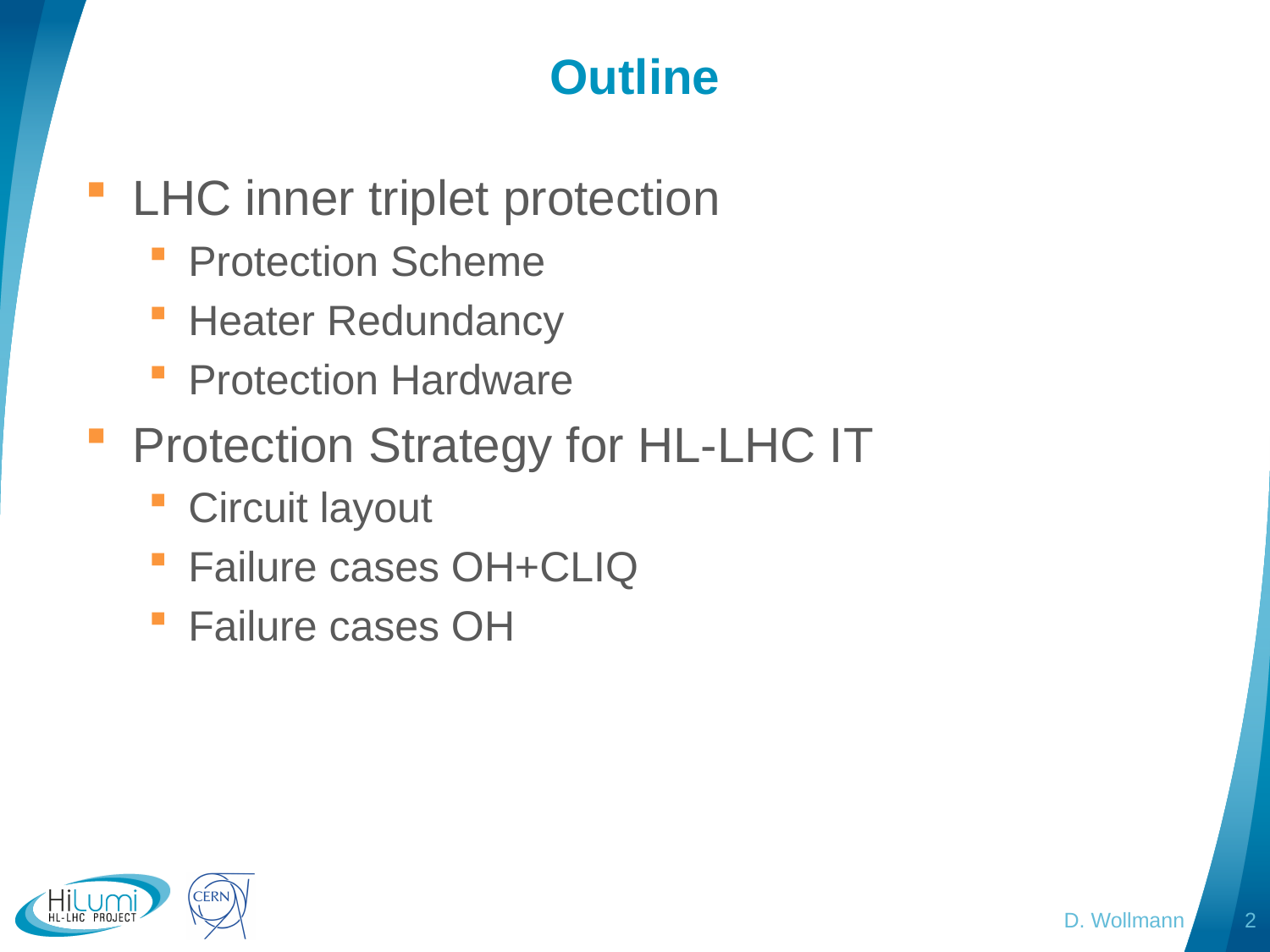

# Outline
LHC inner triplet protection
Protection Scheme
Heater Redundancy
Protection Hardware
Protection Strategy for HL-LHC IT
Circuit layout
Failure cases OH+CLIQ
Failure cases OH

D. Wollmann
2